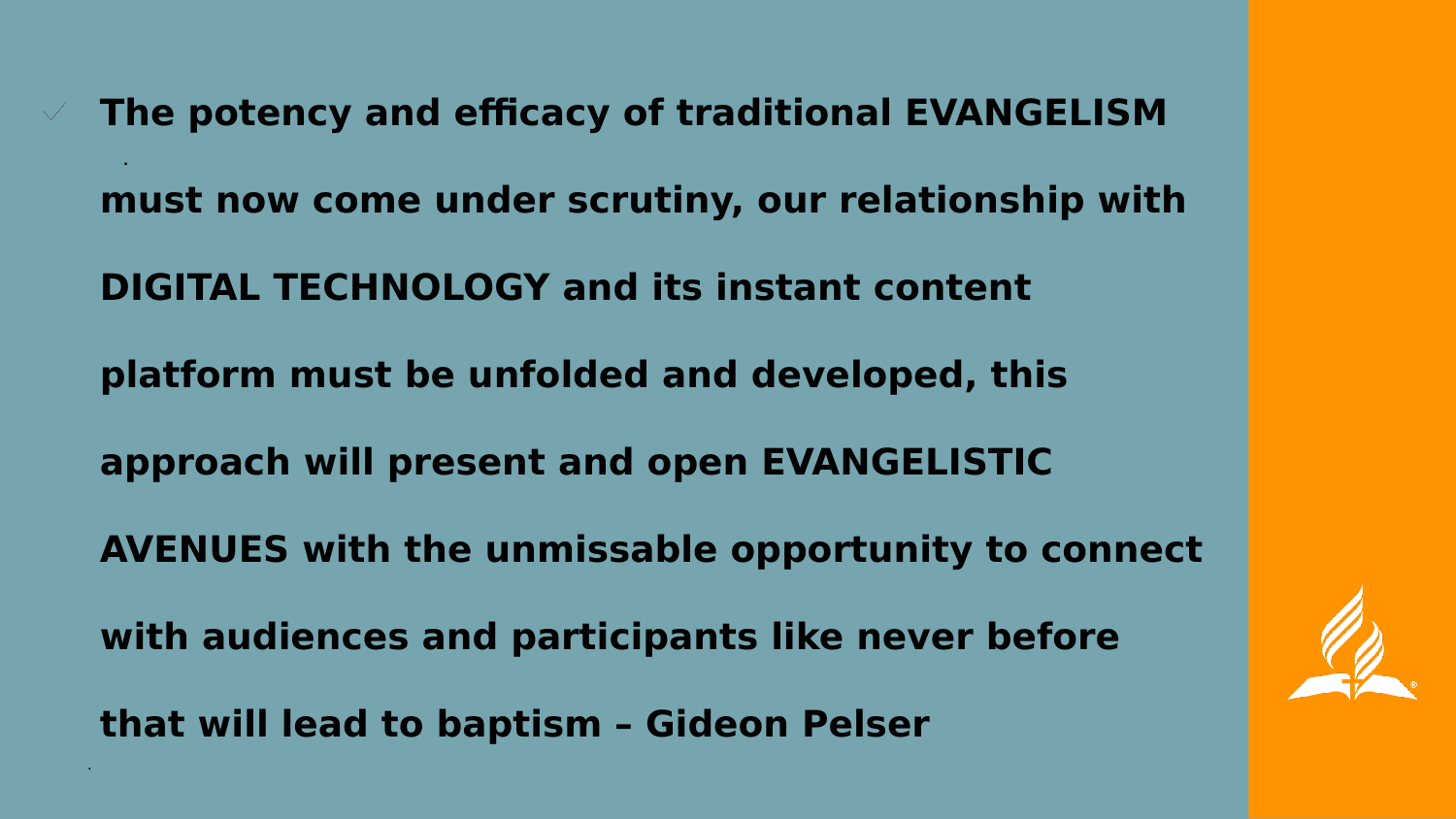

The potency and efficacy of traditional EVANGELISM must now come under scrutiny, our relationship with DIGITAL TECHNOLOGY and its instant content platform must be unfolded and developed, this approach will present and open EVANGELISTIC AVENUES with the unmissable opportunity to connect with audiences and participants like never before that will lead to baptism – Gideon Pelser
# .
.